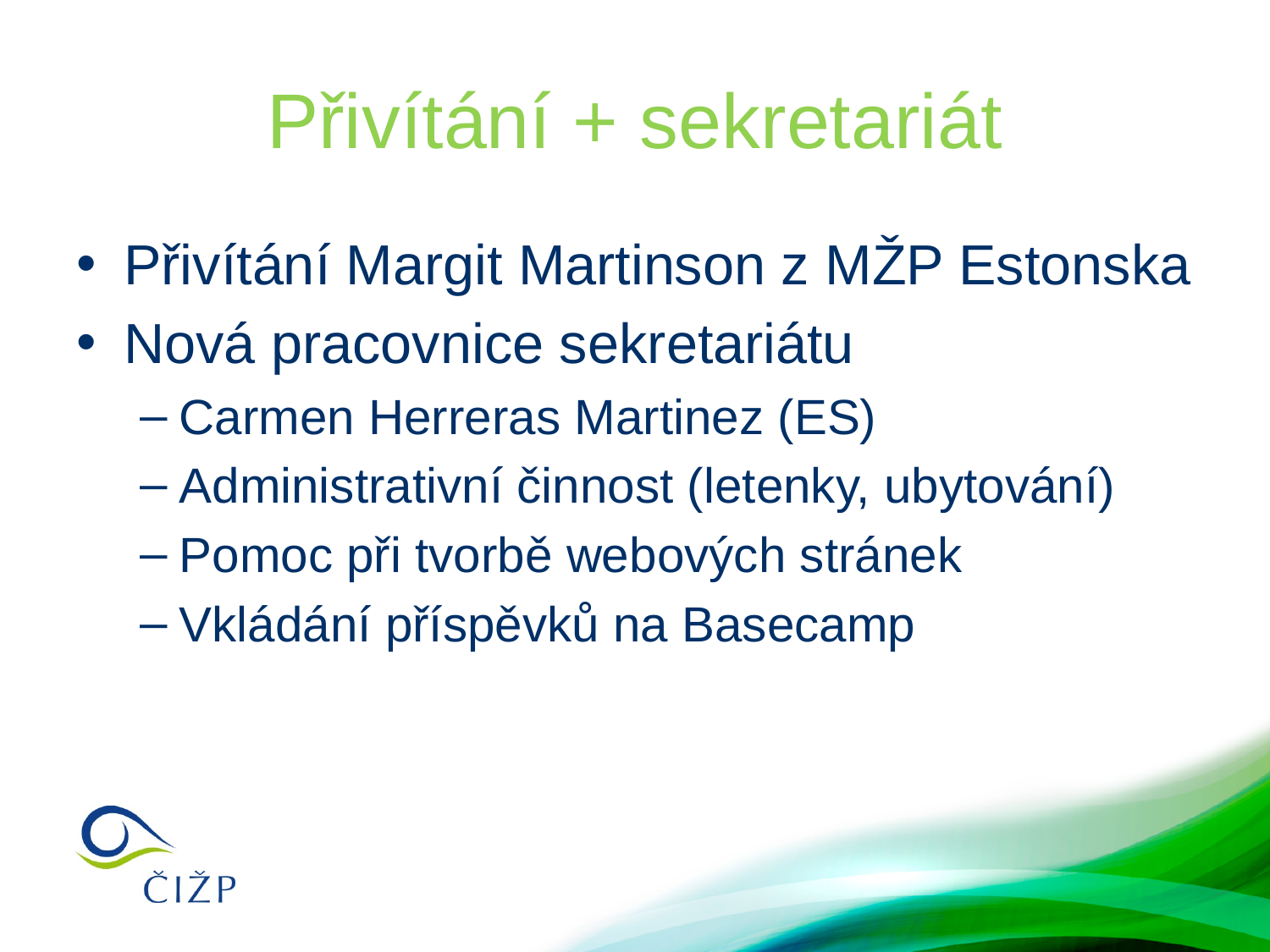

# Přivítání + sekretariát
Přivítání Margit Martinson z MŽP Estonska
Nová pracovnice sekretariátu
Carmen Herreras Martinez (ES)
Administrativní činnost (letenky, ubytování)
Pomoc při tvorbě webových stránek
Vkládání příspěvků na Basecamp